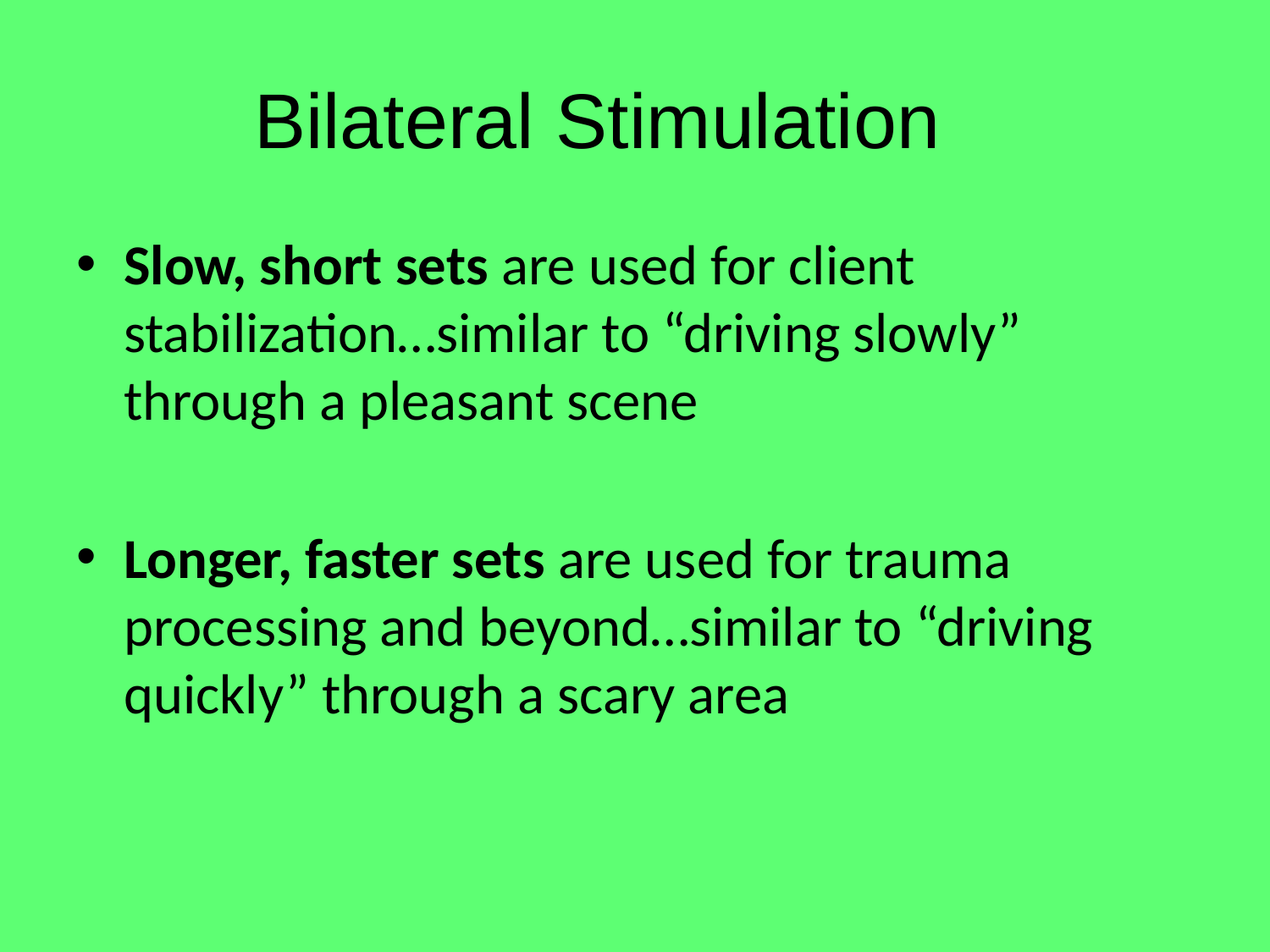

# Bilateral Stimulation
Slow, short sets are used for client stabilization…similar to “driving slowly” through a pleasant scene

Longer, faster sets are used for trauma processing and beyond…similar to “driving quickly” through a scary area